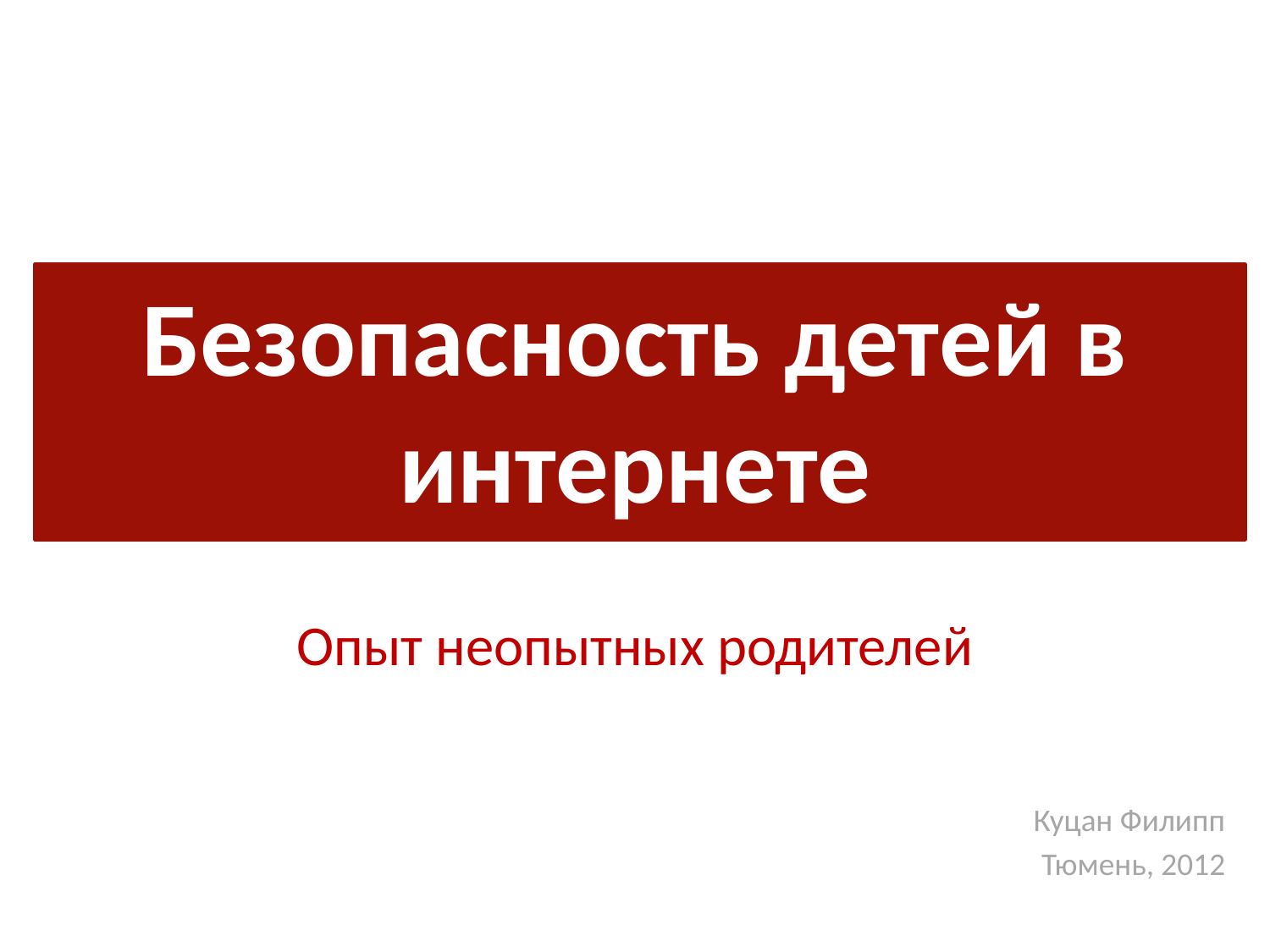

# Безопасность детей в интернете
Опыт неопытных родителей
Куцан Филипп
Тюмень, 2012